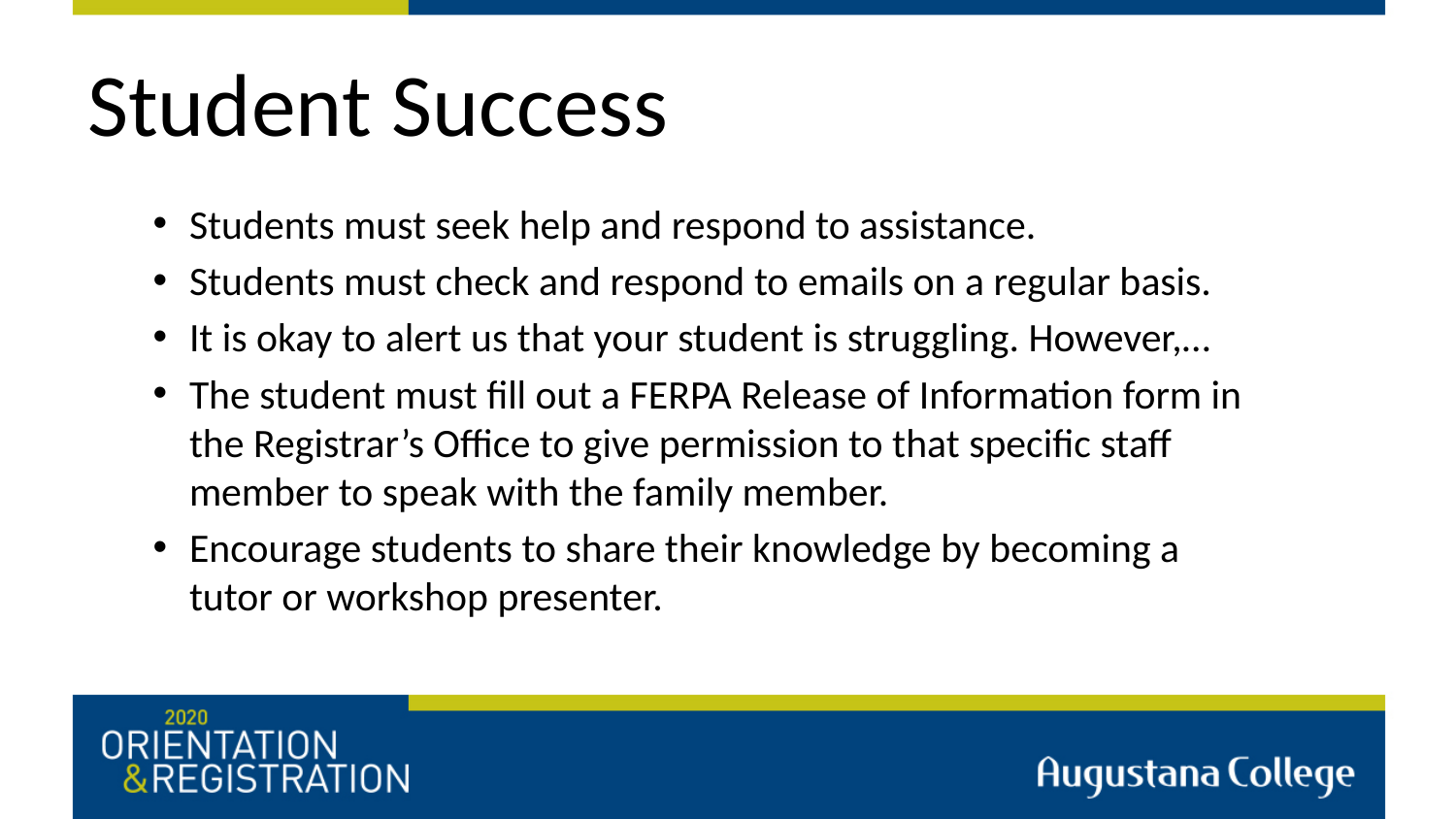

# Student Success
Students must seek help and respond to assistance.
Students must check and respond to emails on a regular basis.
It is okay to alert us that your student is struggling. However,…
The student must fill out a FERPA Release of Information form in the Registrar’s Office to give permission to that specific staff member to speak with the family member.
Encourage students to share their knowledge by becoming a tutor or workshop presenter.